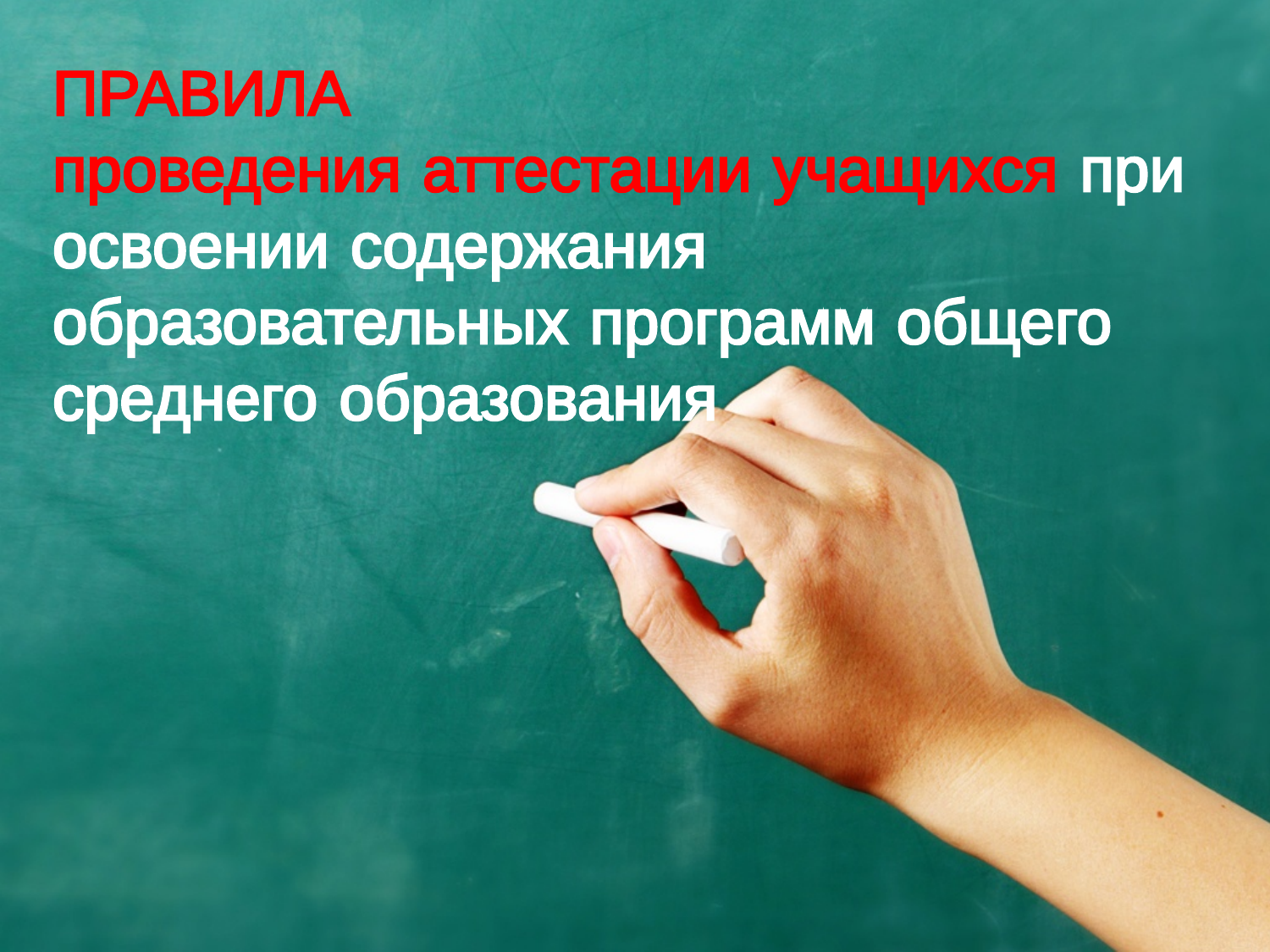

# ПРАВИЛА проведения аттестации учащихся при освоении содержания образовательных программ общего среднего образования